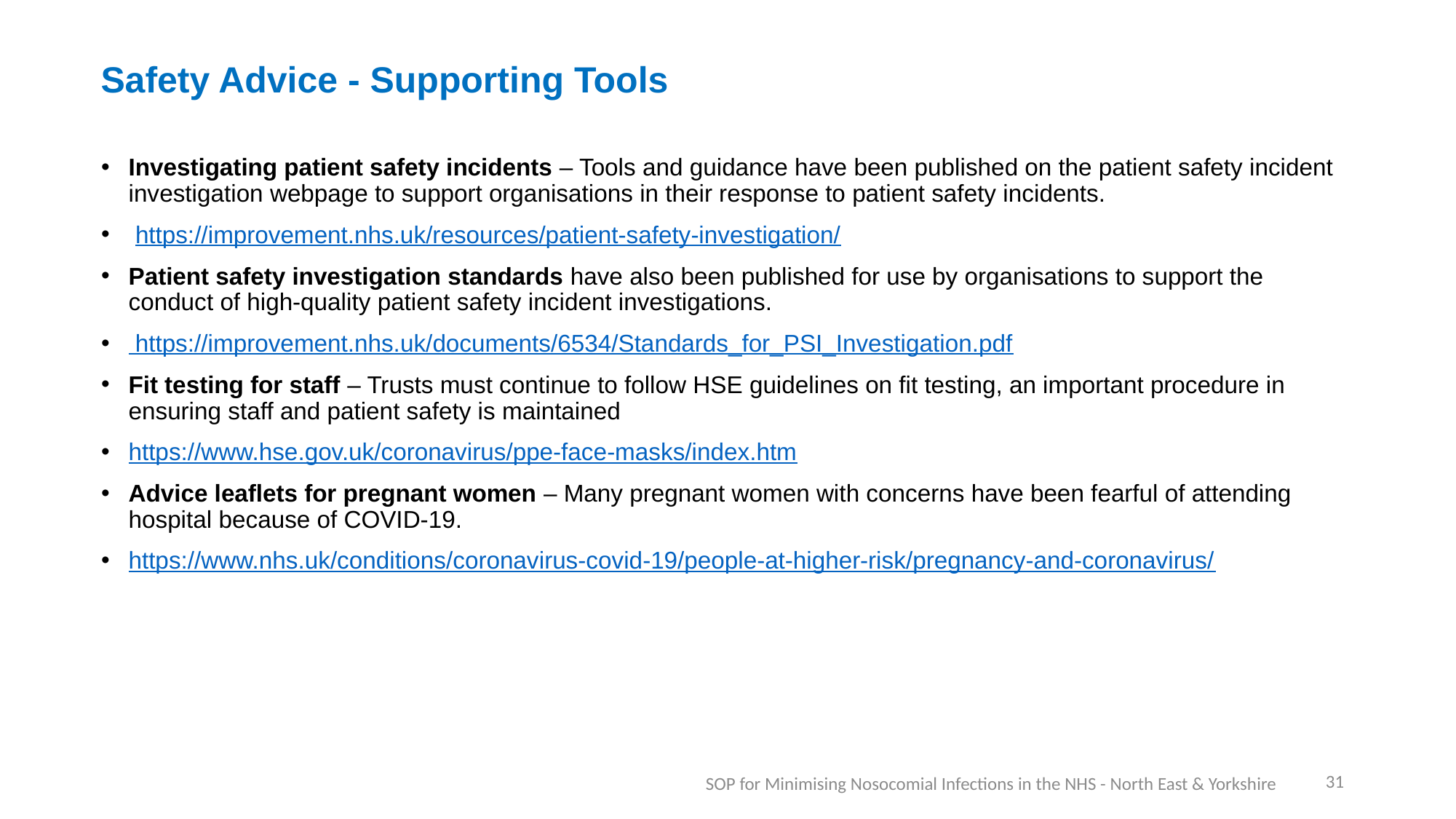

# Safety Advice - Supporting Tools
Investigating patient safety incidents – Tools and guidance have been published on the patient safety incident investigation webpage to support organisations in their response to patient safety incidents.
 https://improvement.nhs.uk/resources/patient-safety-investigation/
Patient safety investigation standards have also been published for use by organisations to support the conduct of high-quality patient safety incident investigations.
 https://improvement.nhs.uk/documents/6534/Standards_for_PSI_Investigation.pdf
Fit testing for staff – Trusts must continue to follow HSE guidelines on fit testing, an important procedure in ensuring staff and patient safety is maintained
https://www.hse.gov.uk/coronavirus/ppe-face-masks/index.htm
Advice leaflets for pregnant women – Many pregnant women with concerns have been fearful of attending hospital because of COVID-19.
https://www.nhs.uk/conditions/coronavirus-covid-19/people-at-higher-risk/pregnancy-and-coronavirus/

31
SOP for Minimising Nosocomial Infections in the NHS - North East & Yorkshire